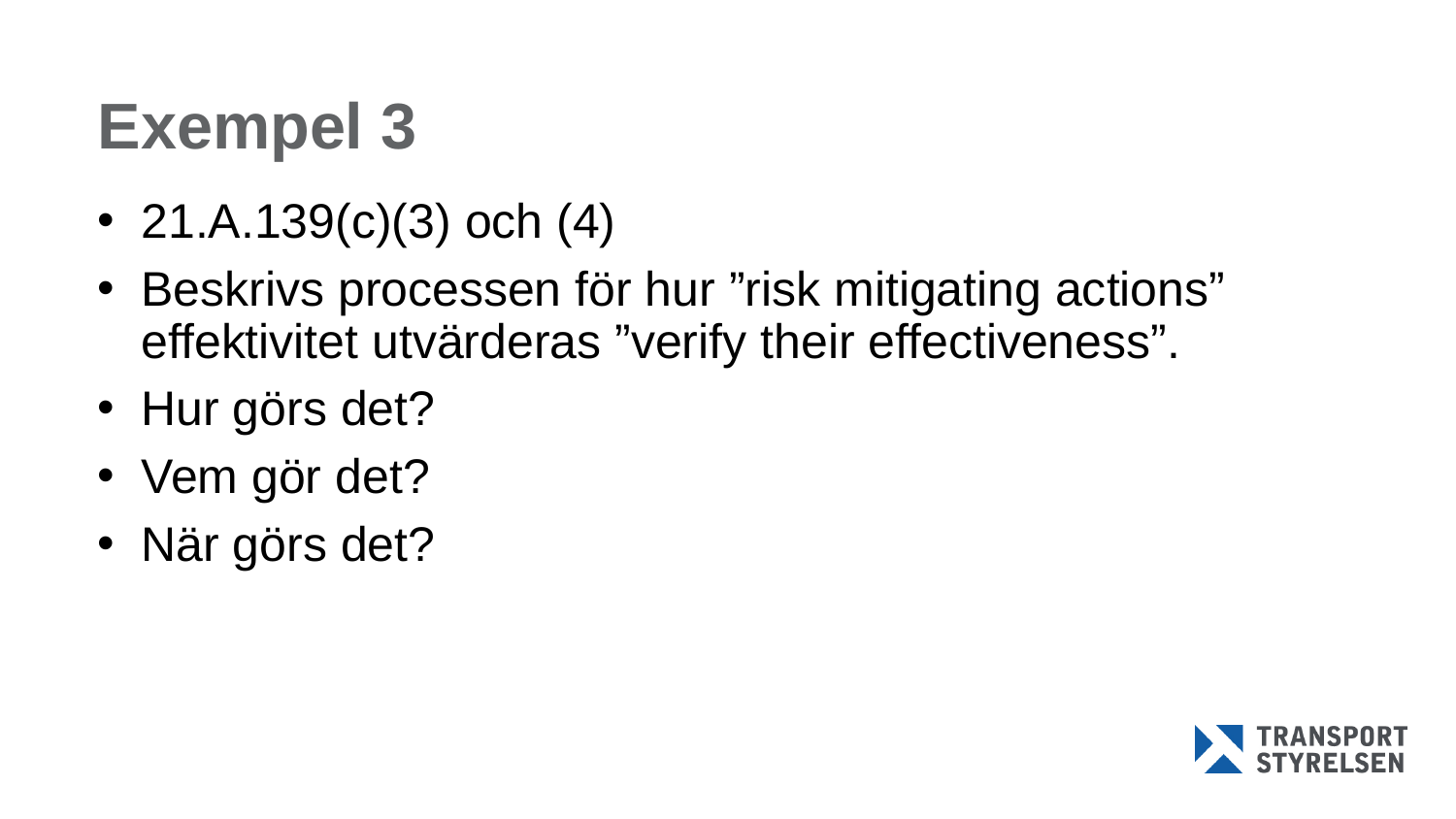

# Exempel 3
21.A.139(c)(3) och (4)
Beskrivs processen för hur ”risk mitigating actions” effektivitet utvärderas ”verify their effectiveness”.
Hur görs det?
Vem gör det?
När görs det?